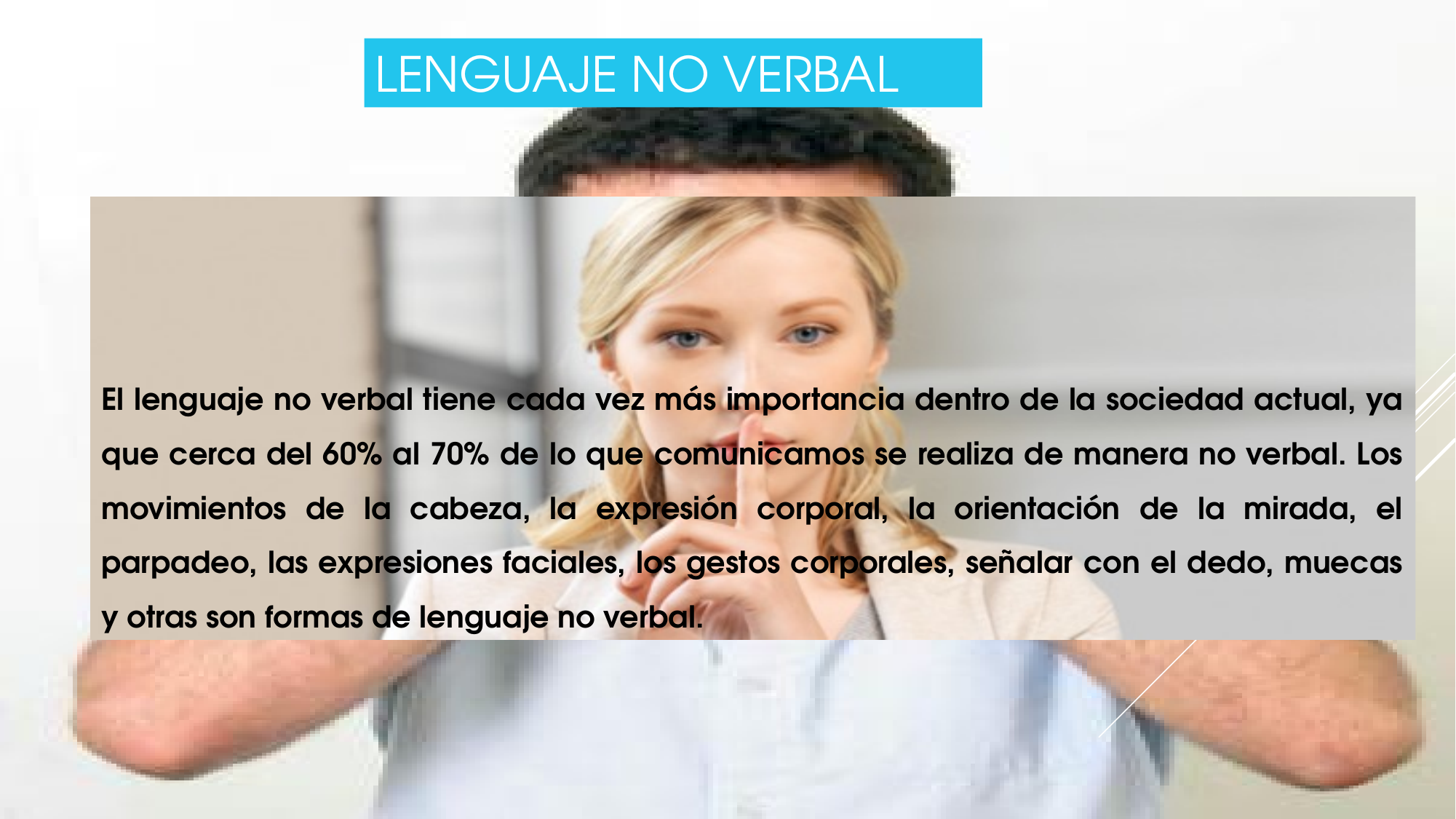

LENGUAJE NO VERBAL

El lenguaje no verbal tiene cada vez más importancia dentro de la sociedad actual, ya que cerca del 60% al 70% de lo que comunicamos se realiza de manera no verbal. Los movimientos de la cabeza, la expresión corporal, la orientación de la mirada, el parpadeo, las expresiones faciales, los gestos corporales, señalar con el dedo, muecas y otras son formas de lenguaje no verbal.